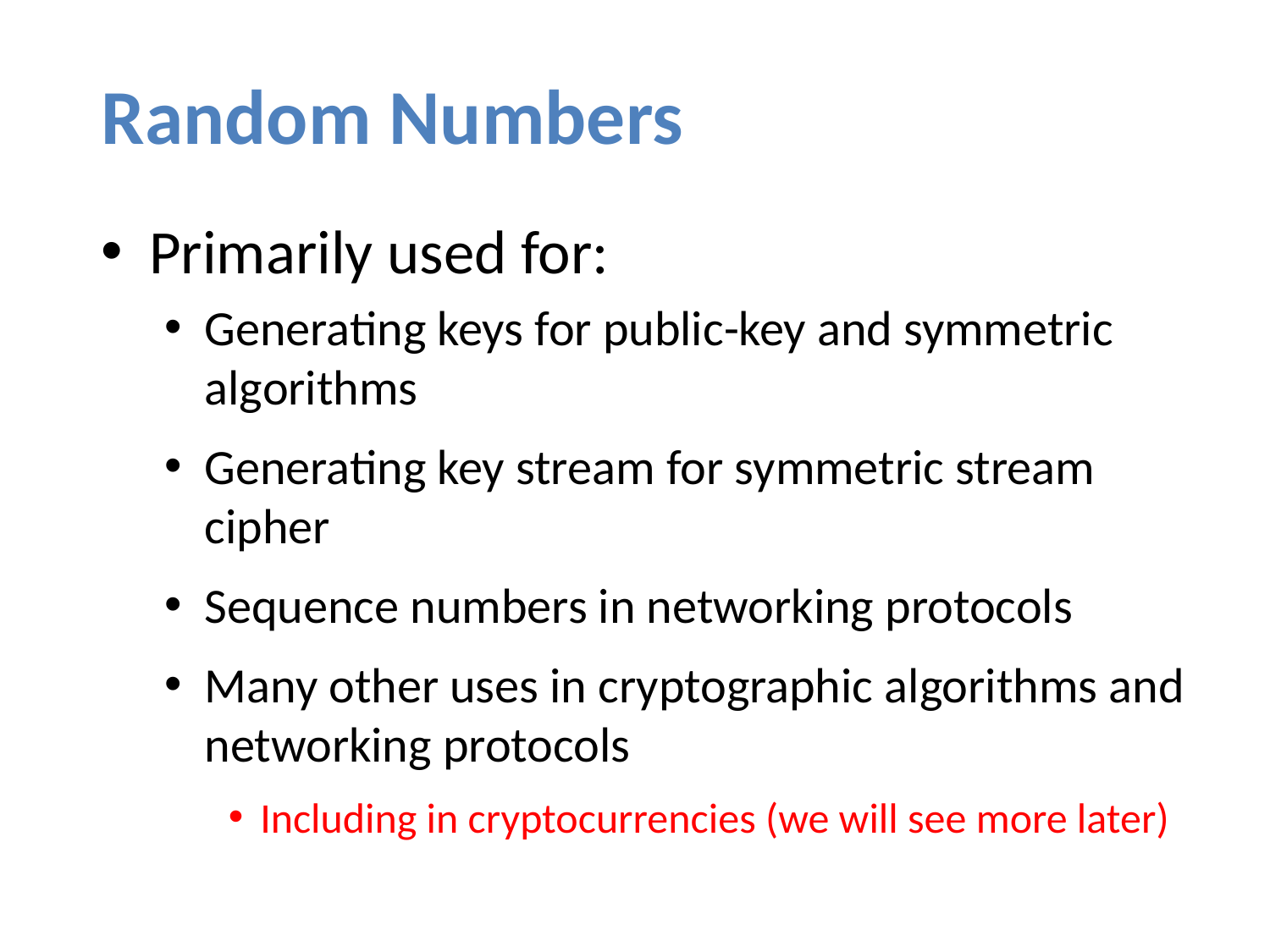

# Random Numbers
Primarily used for:
Generating keys for public-key and symmetric algorithms
Generating key stream for symmetric stream cipher
Sequence numbers in networking protocols
Many other uses in cryptographic algorithms and networking protocols
Including in cryptocurrencies (we will see more later)